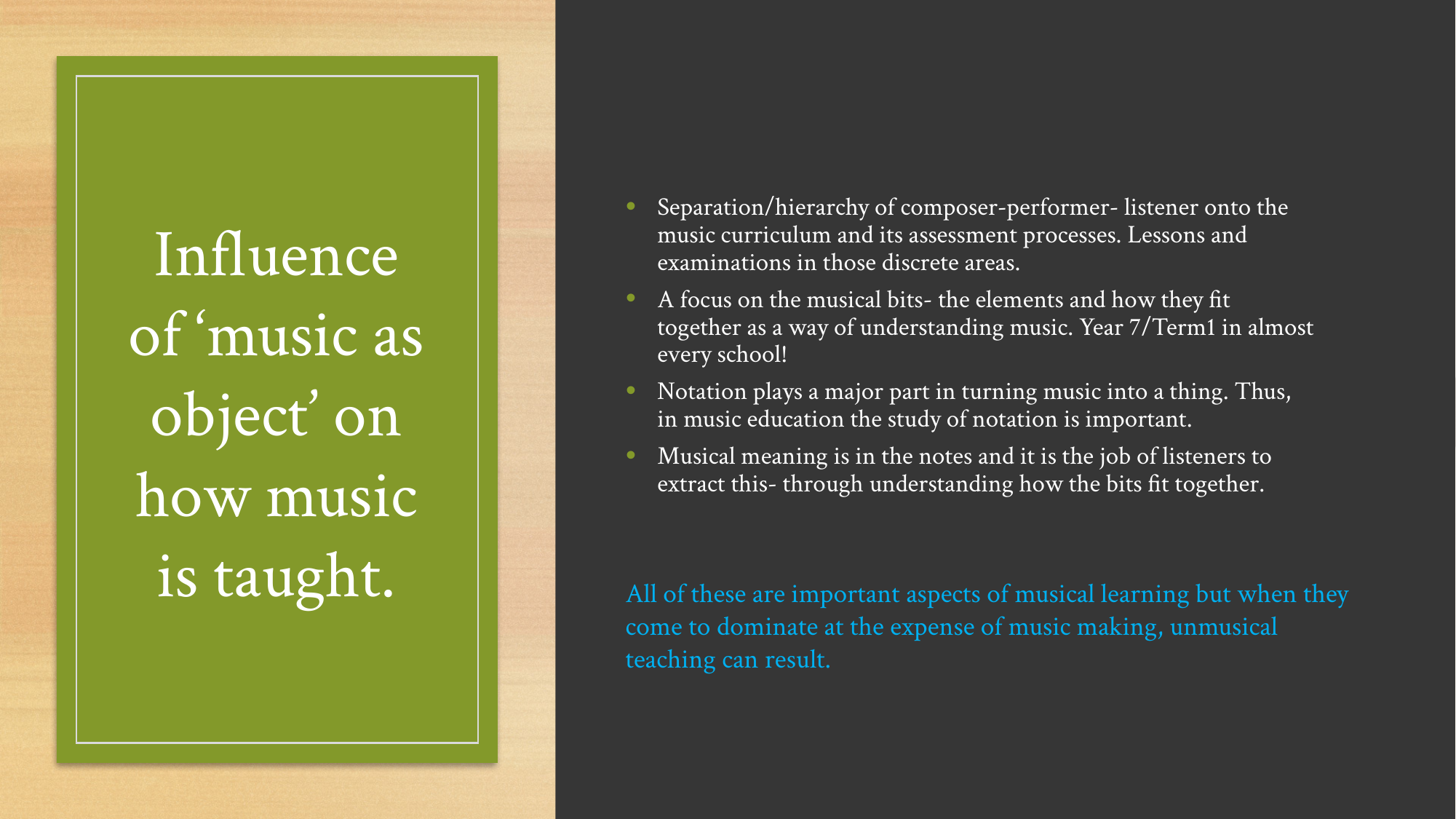

# Influence of ‘music as object’ on how music is taught.

Separation/hierarchy of composer-performer- listener onto the music curriculum and its assessment processes. Lessons and examinations in those discrete areas.
A focus on the musical bits- the elements and how they fit together as a way of understanding music. Year 7/Term1 in almost every school!
Notation plays a major part in turning music into a thing. Thus, in music education the study of notation is important.
Musical meaning is in the notes and it is the job of listeners to extract this- through understanding how the bits fit together.
All of these are important aspects of musical learning but when they come to dominate at the expense of music making, unmusical teaching can result.